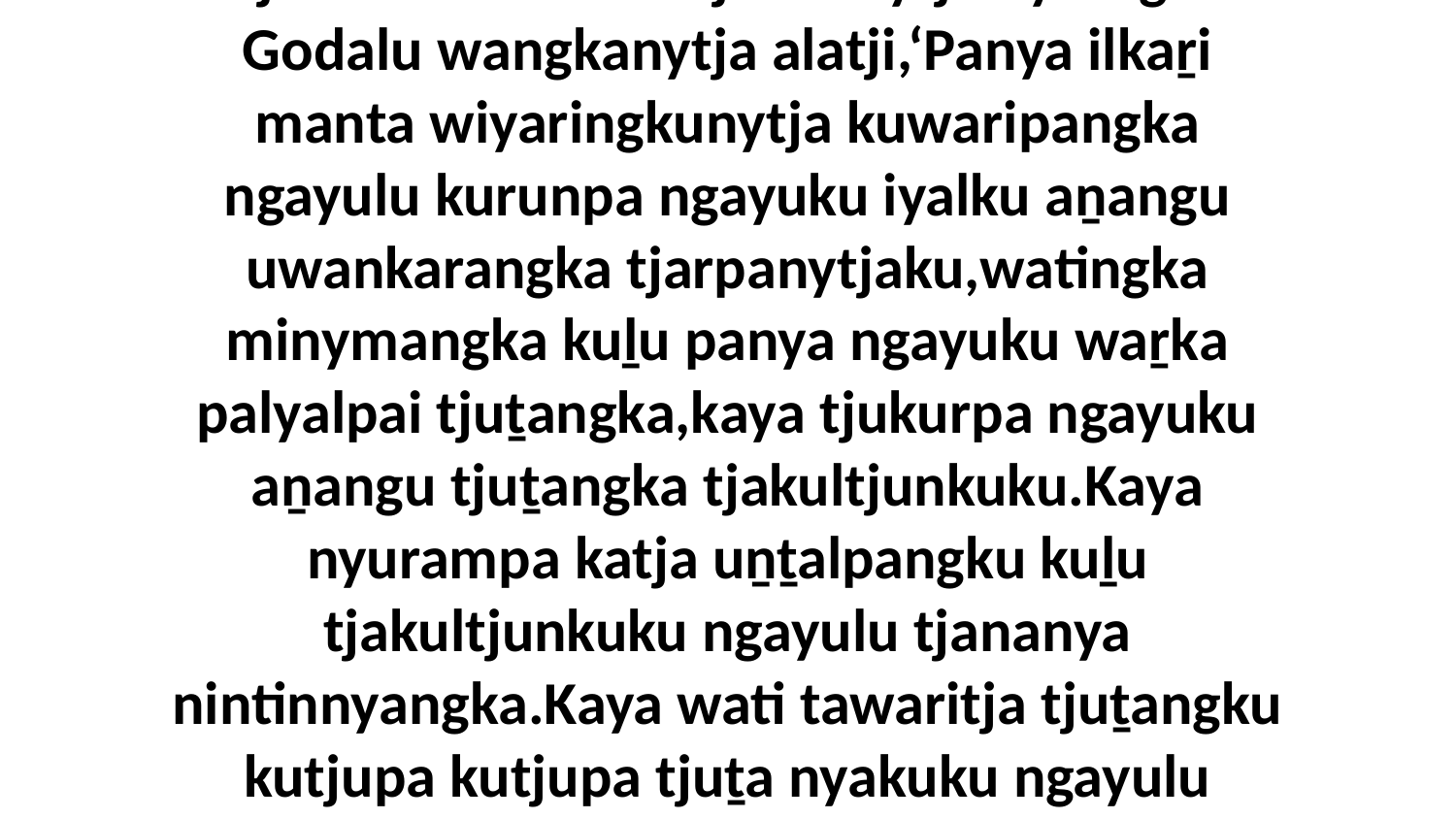

16-18 Nyangatja tjukurpa panyatja utiringu, panya wati Godaku wangkatjarangku Tjawiltu iriti walkatjunkunytja nyiringka Godalu wangkanytja alatji,‘Panya ilkaṟi manta wiyaringkunytja kuwaripangka ngayulu kurunpa ngayuku iyalku aṉangu uwankarangka tjarpanytjaku,watingka minymangka kuḻu panya ngayuku waṟka palyalpai tjuṯangka,kaya tjukurpa ngayuku aṉangu tjuṯangka tjakultjunkuku.Kaya nyurampa katja uṉṯalpangku kuḻu tjakultjunkuku ngayulu tjananya nintinnyangka.Kaya wati tawaritja tjuṯangku kutjupa kutjupa tjuṯa nyakuku ngayulu tjanala nintinnyangka.Kaya tjiḻpi tjuṯangku palu puṟunypaṯu tjukurmankula nyakuku ngayulu nintinnyangka.